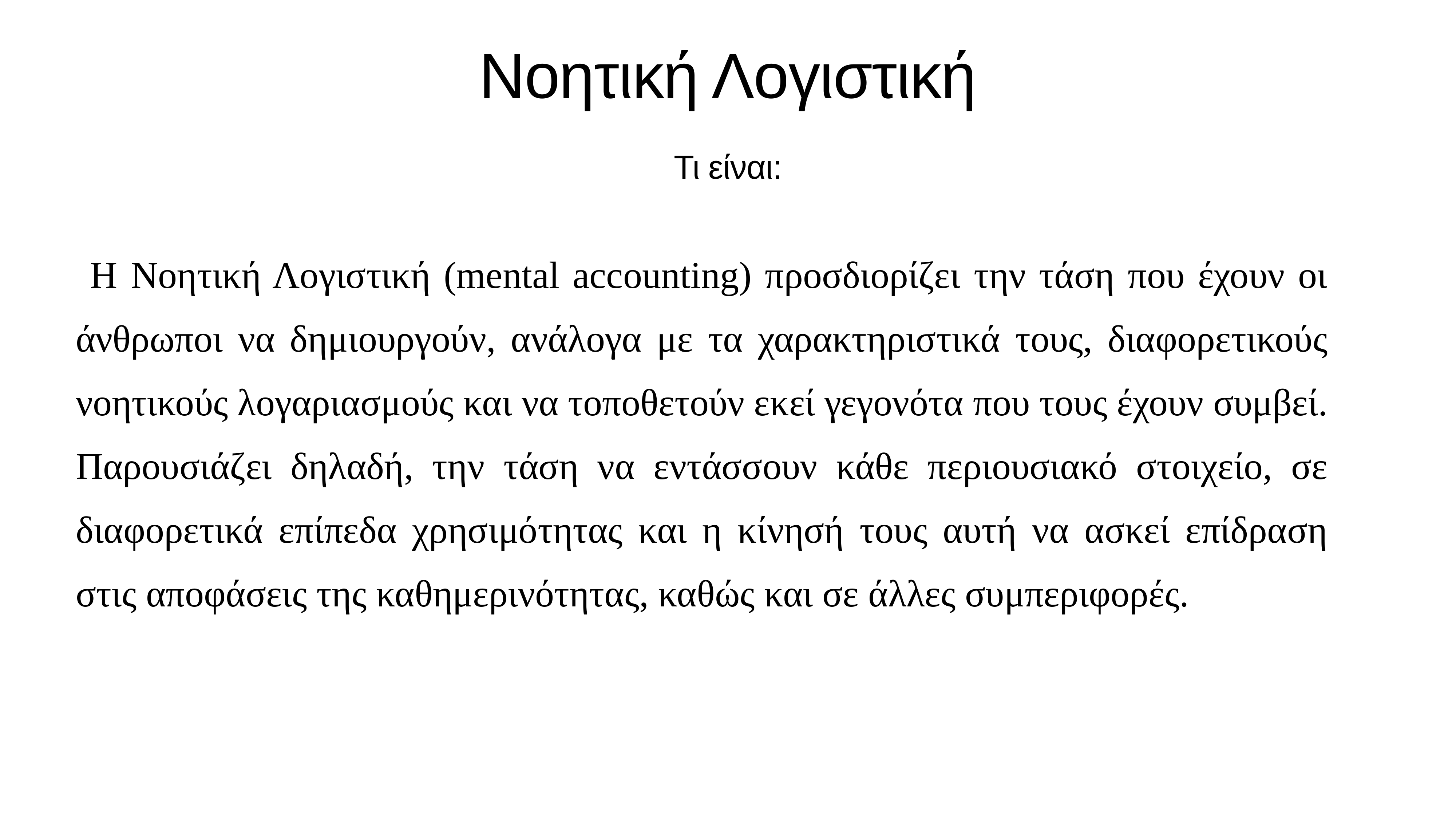

# Νοητική Λογιστική
Τι είναι:
Η Νοητική Λογιστική (mental accounting) προσδιορίζει την τάση που έχουν οι άνθρωποι να δημιουργούν, ανάλογα με τα χαρακτηριστικά τους, διαφορετικούς νοητικούς λογαριασμούς και να τοποθετούν εκεί γεγονότα που τους έχουν συμβεί. Παρουσιάζει δηλαδή, την τάση να εντάσσουν κάθε περιουσιακό στοιχείο, σε διαφορετικά επίπεδα χρησιμότητας και η κίνησή τους αυτή να ασκεί επίδραση στις αποφάσεις της καθημερινότητας, καθώς και σε άλλες συμπεριφορές.